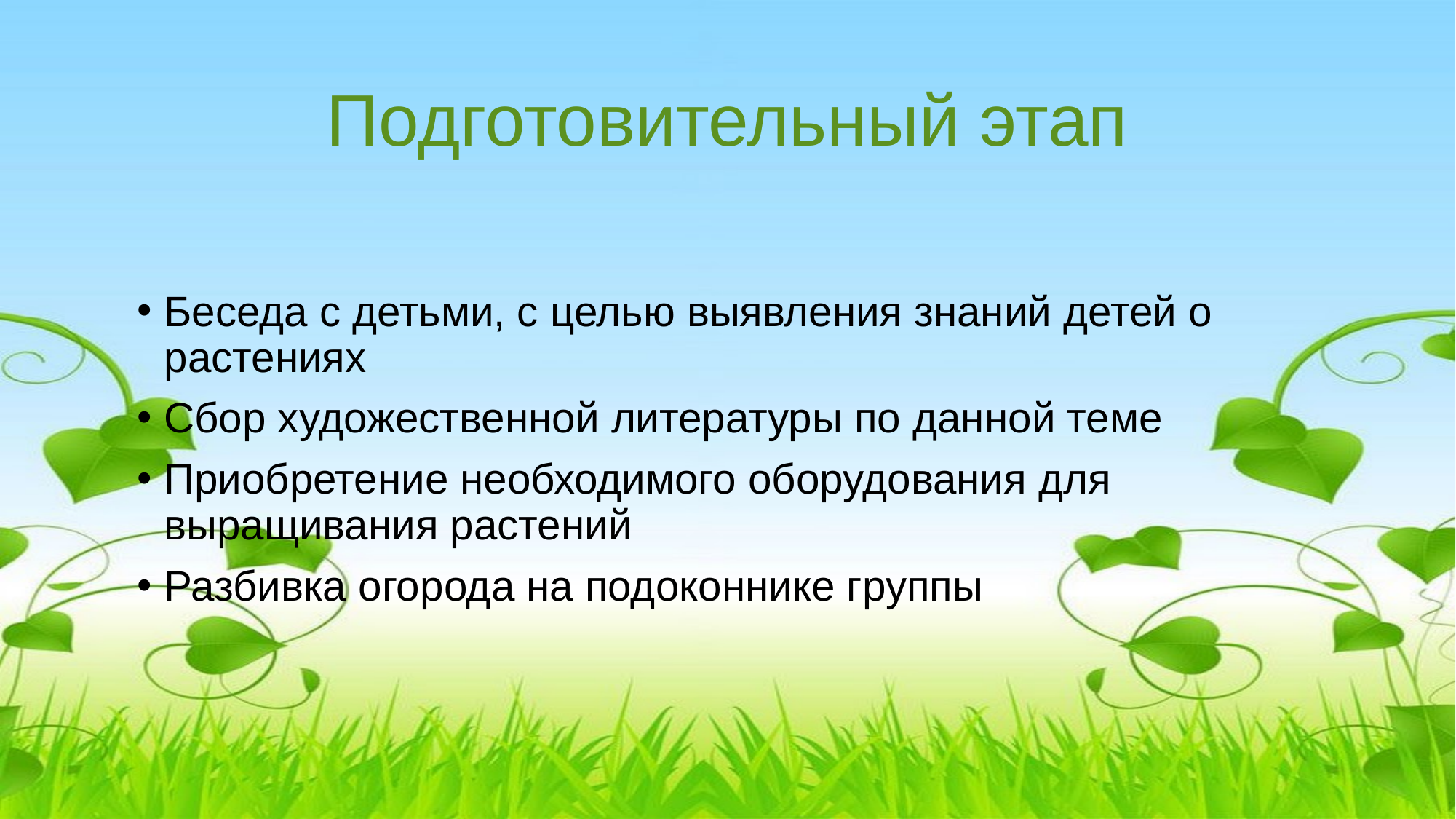

# Подготовительный этап

Беседа с детьми, с целью выявления знаний детей о растениях
Сбор художественной литературы по данной теме
Приобретение необходимого оборудования для выращивания растений
Разбивка огорода на подоконнике группы